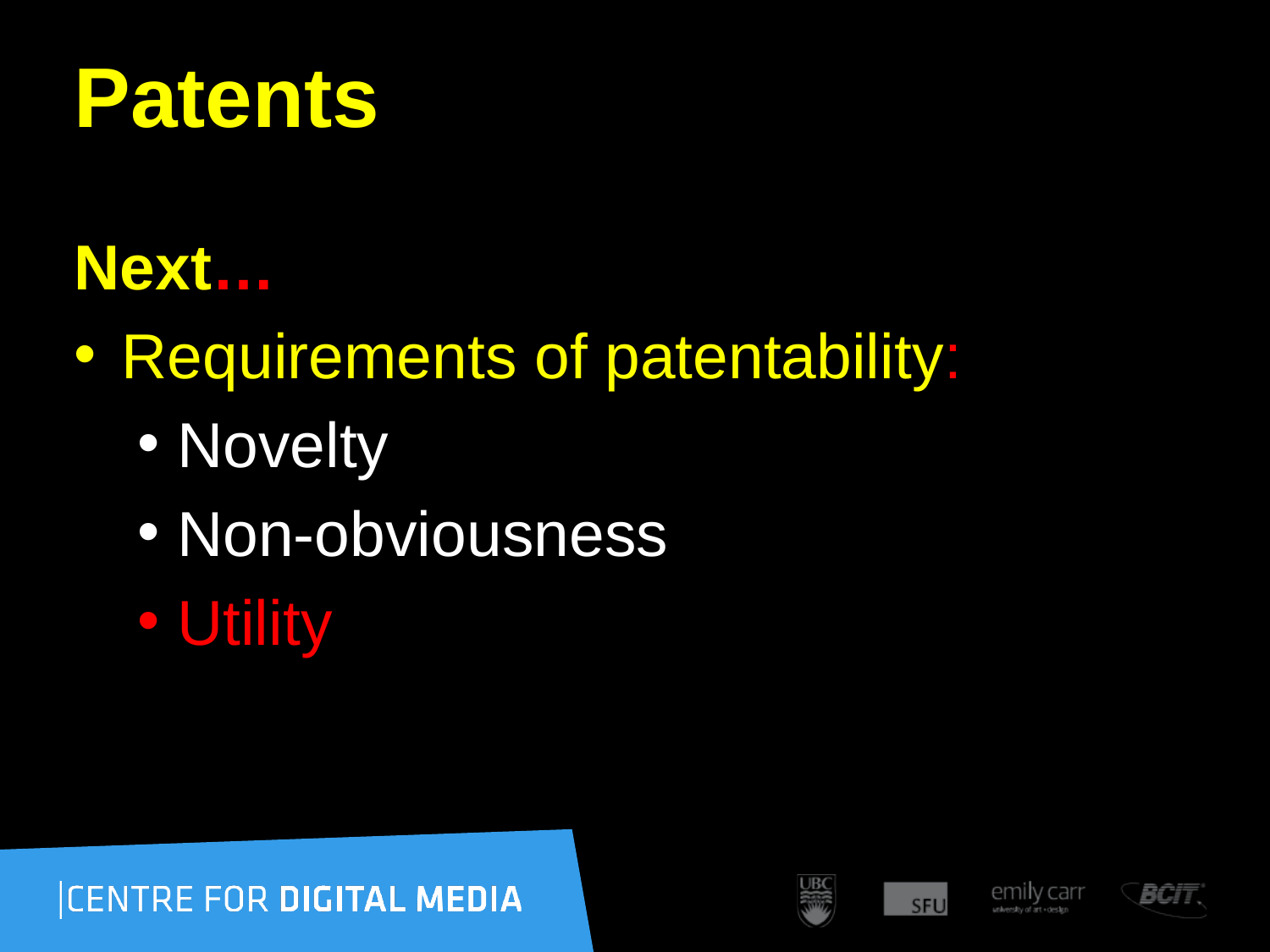

108
# Patents
Next…
Requirements of patentability:
Novelty
Non-obviousness
Utility